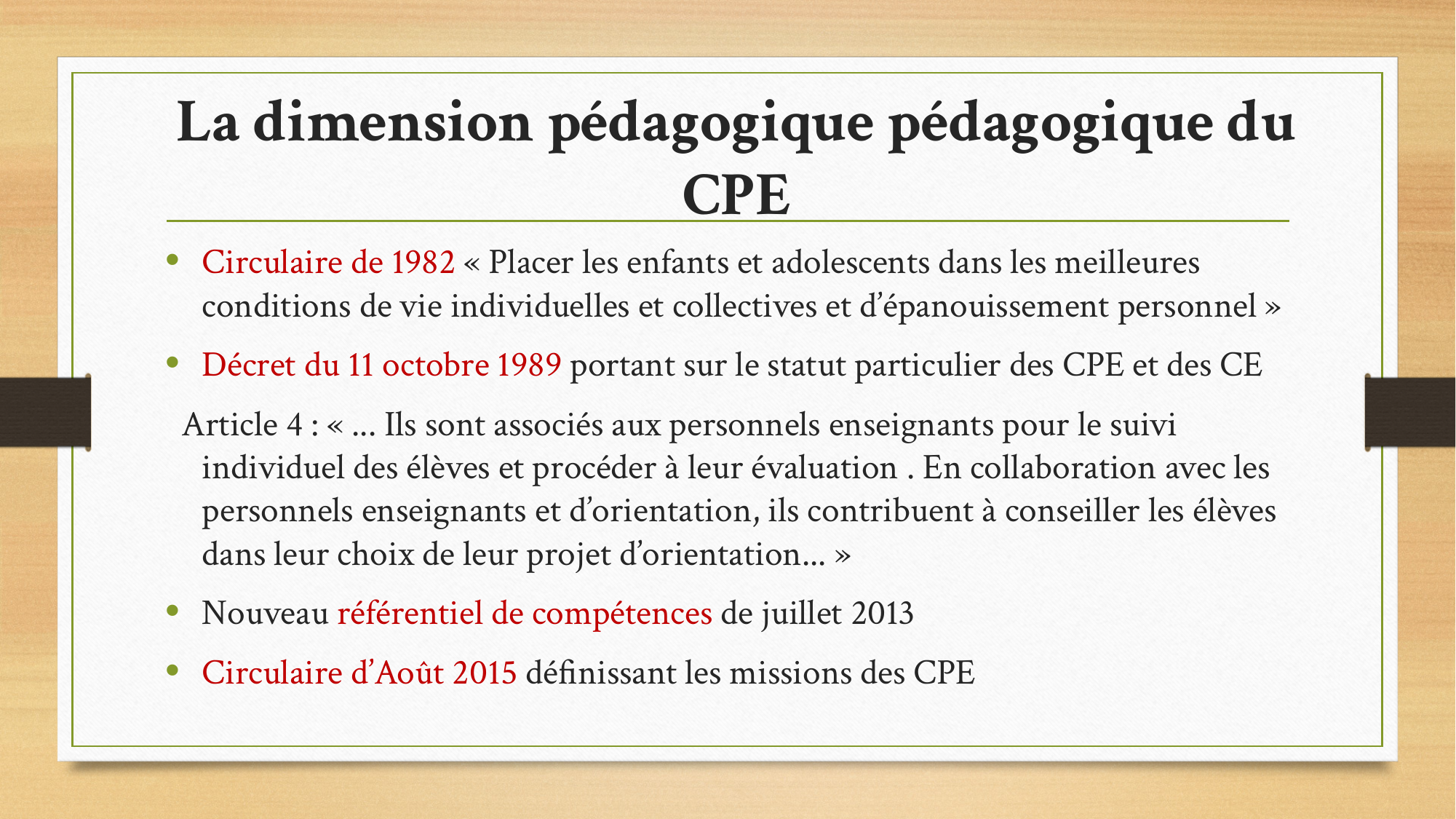

# La dimension pédagogique pédagogique du CPE
Circulaire de 1982 « Placer les enfants et adolescents dans les meilleures conditions de vie individuelles et collectives et d’épanouissement personnel »
Décret du 11 octobre 1989 portant sur le statut particulier des CPE et des CE
  Article 4 : « ... Ils sont associés aux personnels enseignants pour le suivi individuel des élèves et procéder à leur évaluation . En collaboration avec les personnels enseignants et d’orientation, ils contribuent à conseiller les élèves dans leur choix de leur projet d’orientation... »
Nouveau référentiel de compétences de juillet 2013
Circulaire d’Août 2015 définissant les missions des CPE